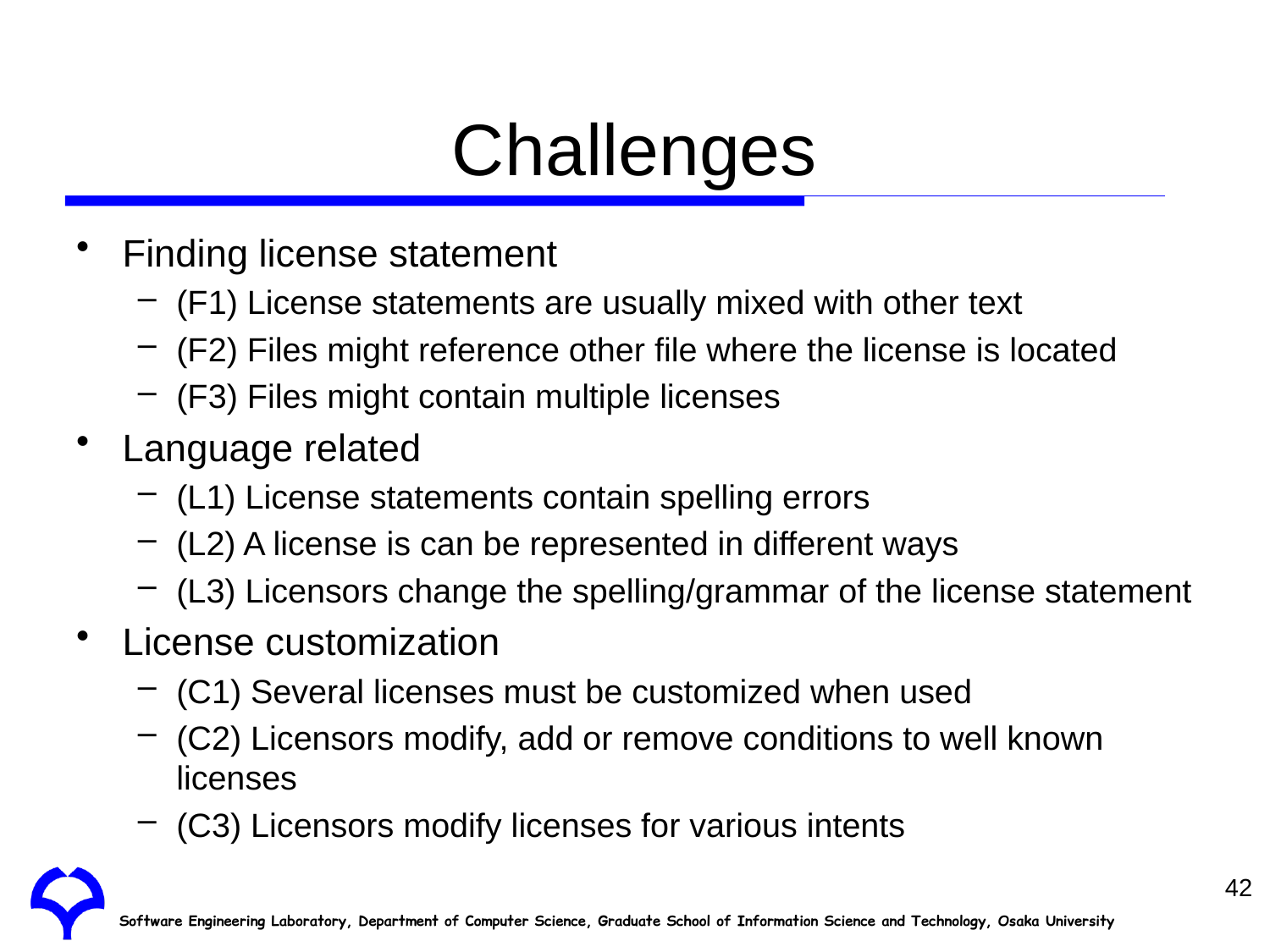

# Challenges
Finding license statement
(F1) License statements are usually mixed with other text
(F2) Files might reference other file where the license is located
(F3) Files might contain multiple licenses
Language related
(L1) License statements contain spelling errors
(L2) A license is can be represented in different ways
(L3) Licensors change the spelling/grammar of the license statement
License customization
(C1) Several licenses must be customized when used
(C2) Licensors modify, add or remove conditions to well known licenses
(C3) Licensors modify licenses for various intents
42